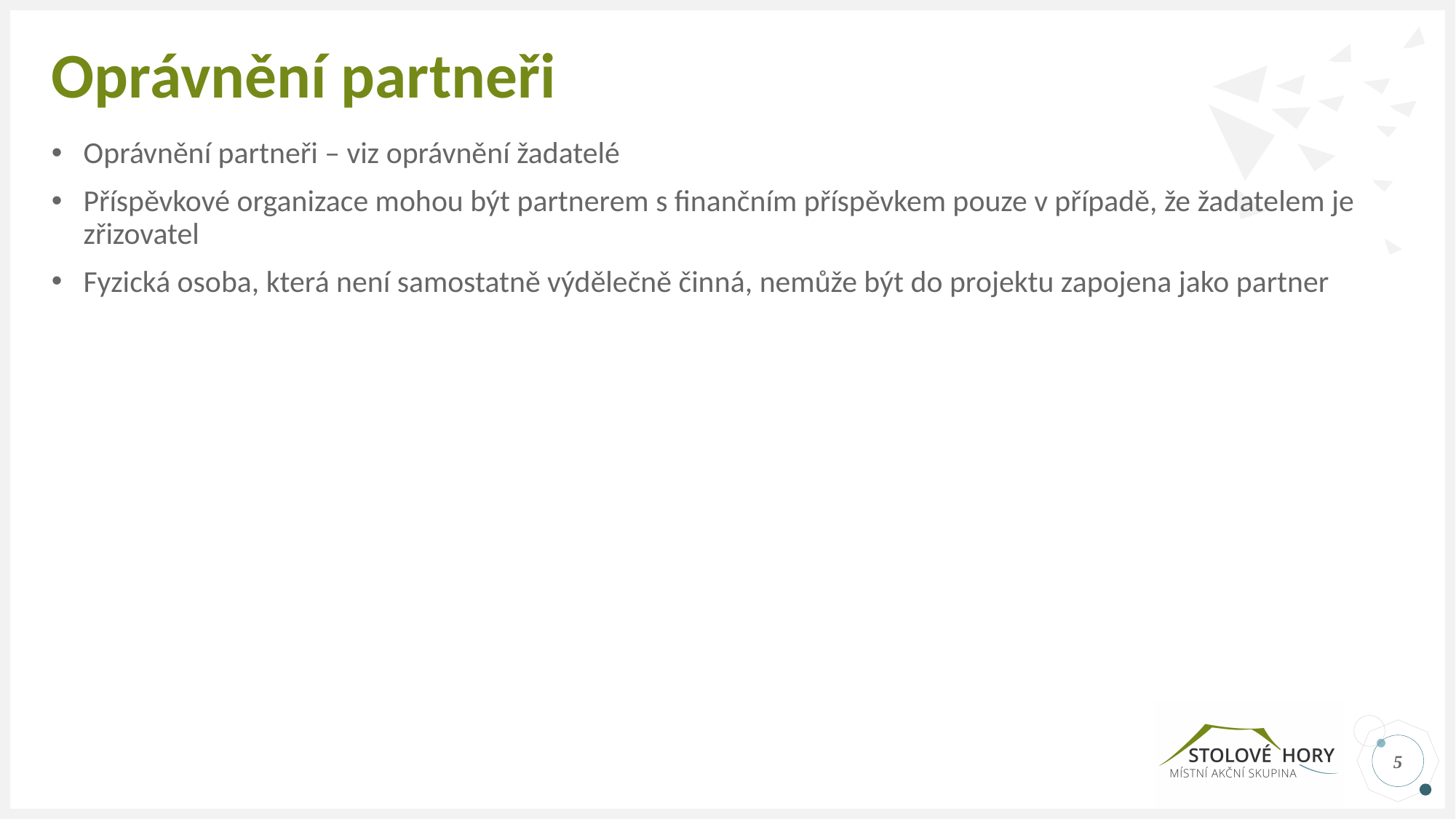

# Oprávnění partneři
Oprávnění partneři – viz oprávnění žadatelé
Příspěvkové organizace mohou být partnerem s finančním příspěvkem pouze v případě, že žadatelem je zřizovatel
Fyzická osoba, která není samostatně výdělečně činná, nemůže být do projektu zapojena jako partner

5